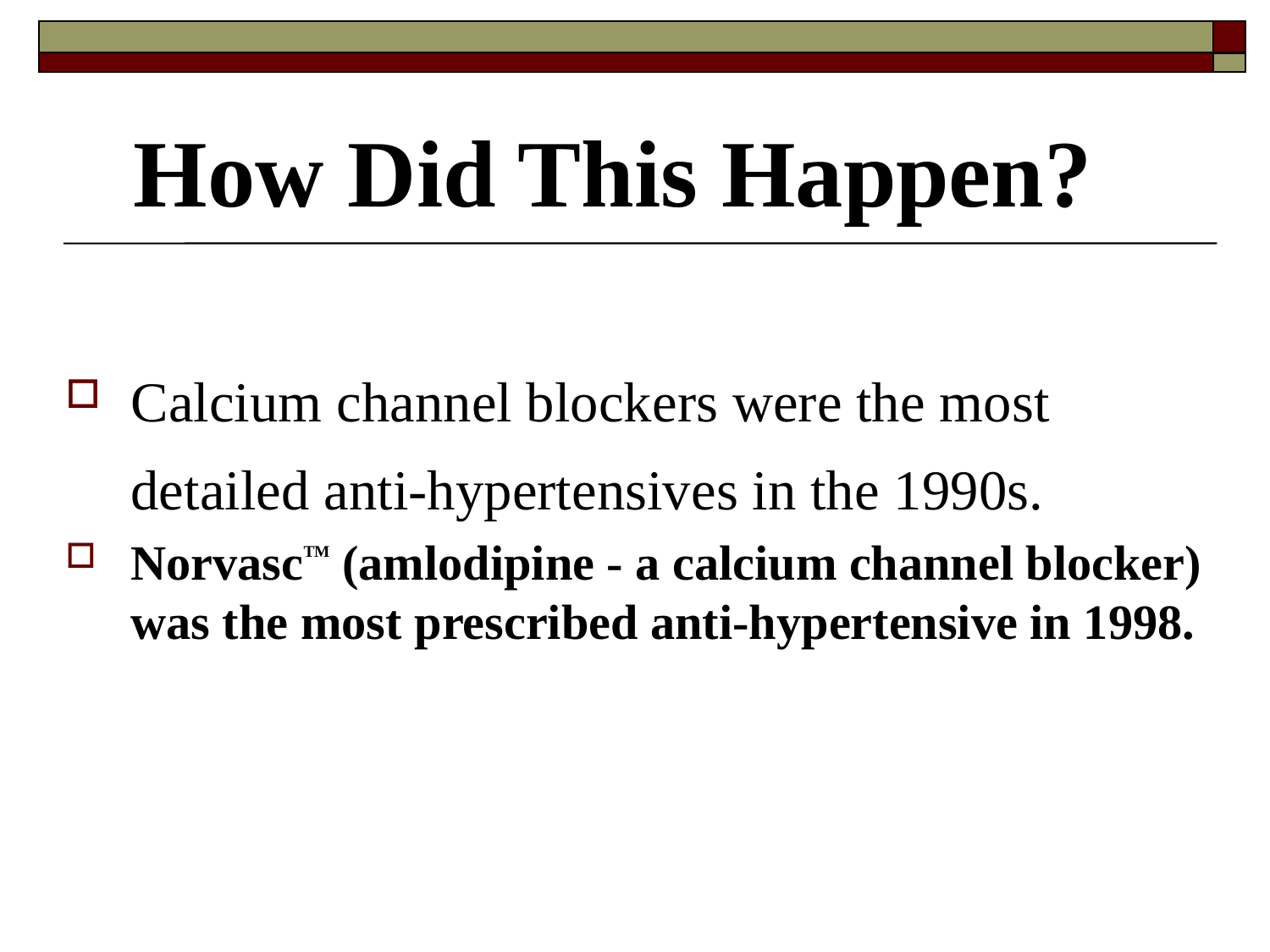

How Did This Happen?
Calcium channel blockers were the most detailed anti-hypertensives in the 1990s.
NorvascTM (amlodipine - a calcium channel blocker) was the most prescribed anti-hypertensive in 1998.